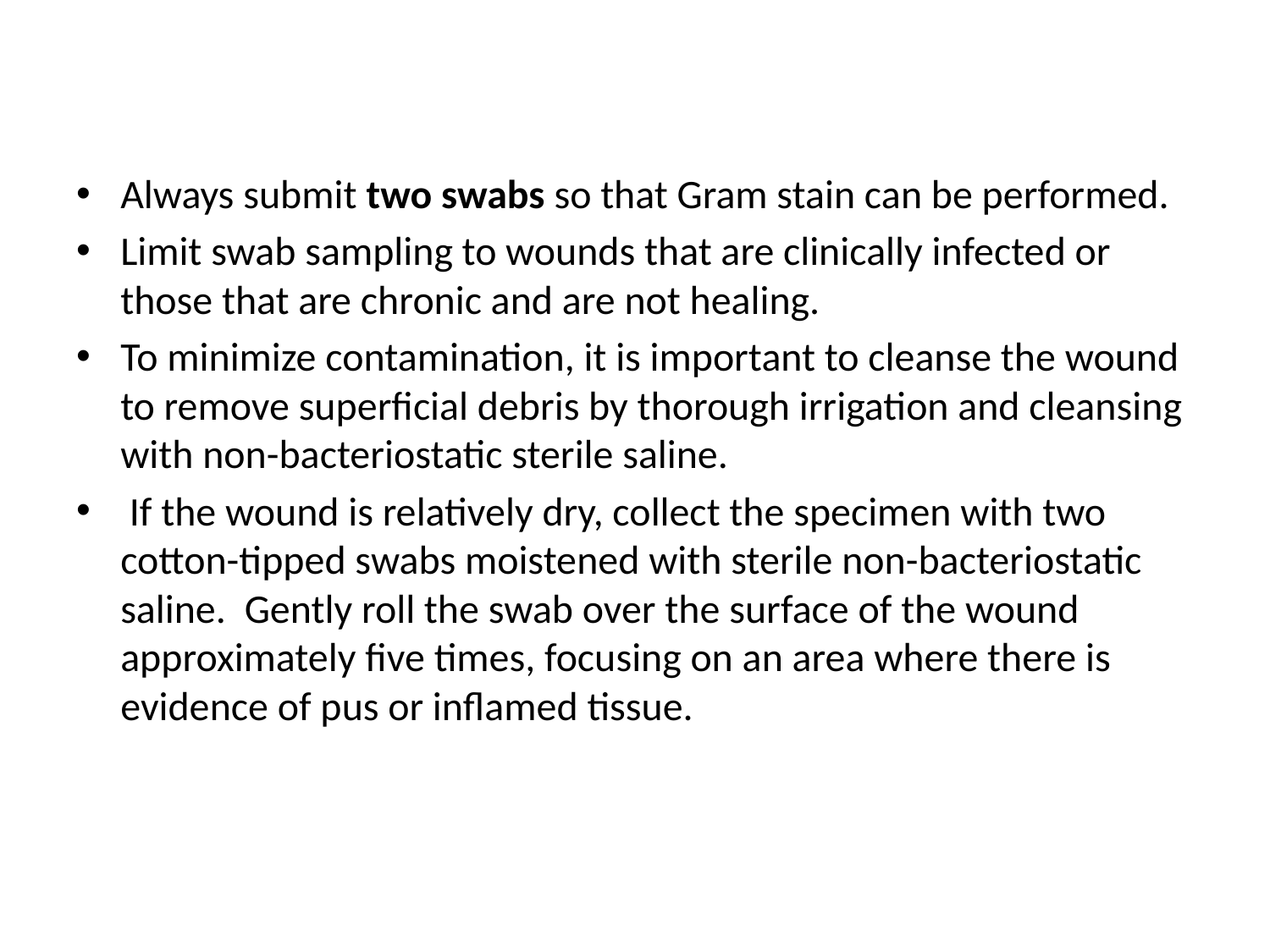

Always submit two swabs so that Gram stain can be performed.
Limit swab sampling to wounds that are clinically infected or those that are chronic and are not healing.
To minimize contamination, it is important to cleanse the wound to remove superficial debris by thorough irrigation and cleansing with non-bacteriostatic sterile saline.
 If the wound is relatively dry, collect the specimen with two cotton-tipped swabs moistened with sterile non-bacteriostatic saline.  Gently roll the swab over the surface of the wound approximately five times, focusing on an area where there is evidence of pus or inflamed tissue.